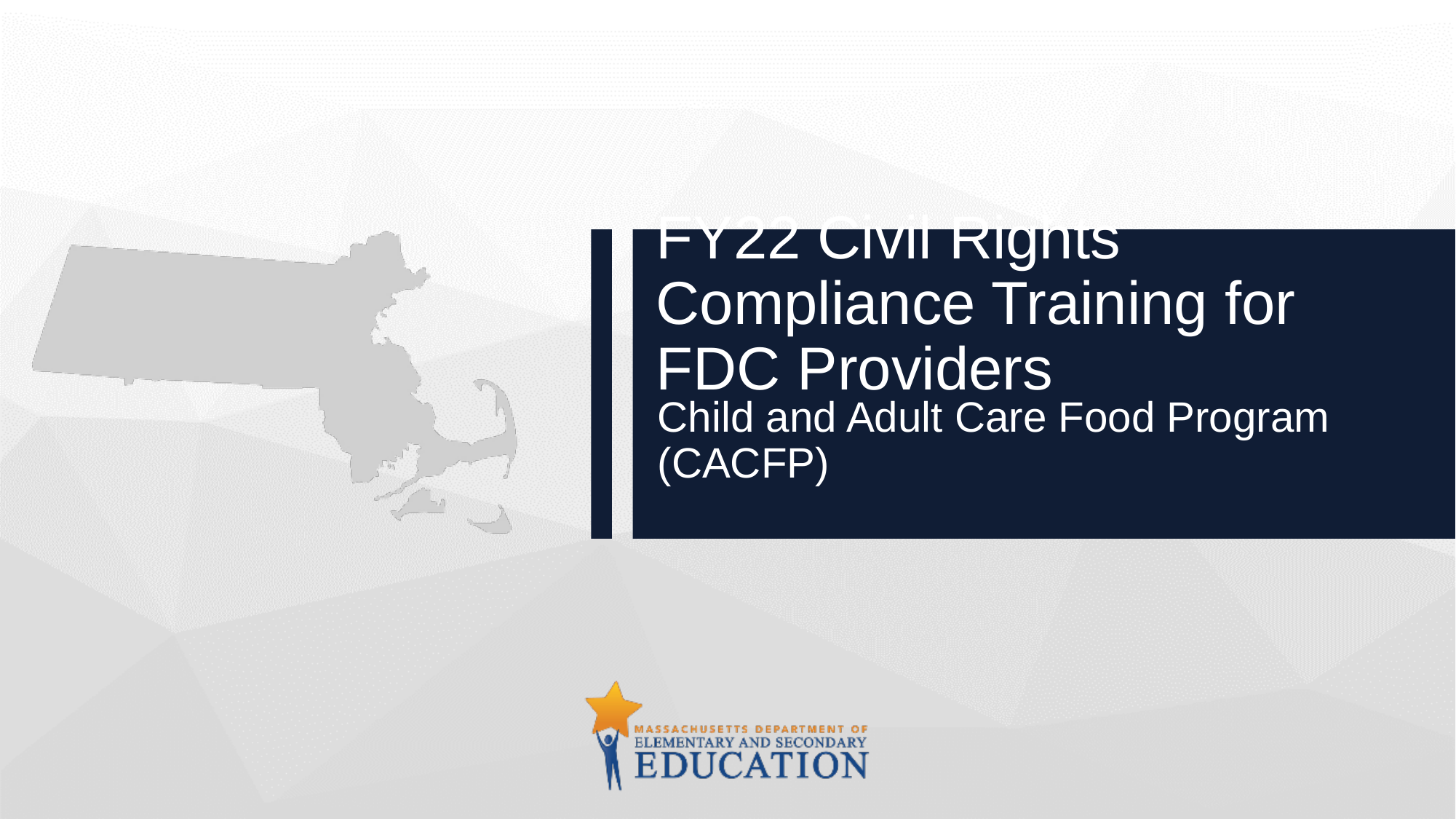

# FY22 Civil Rights Compliance Training for FDC Providers
Child and Adult Care Food Program (CACFP)